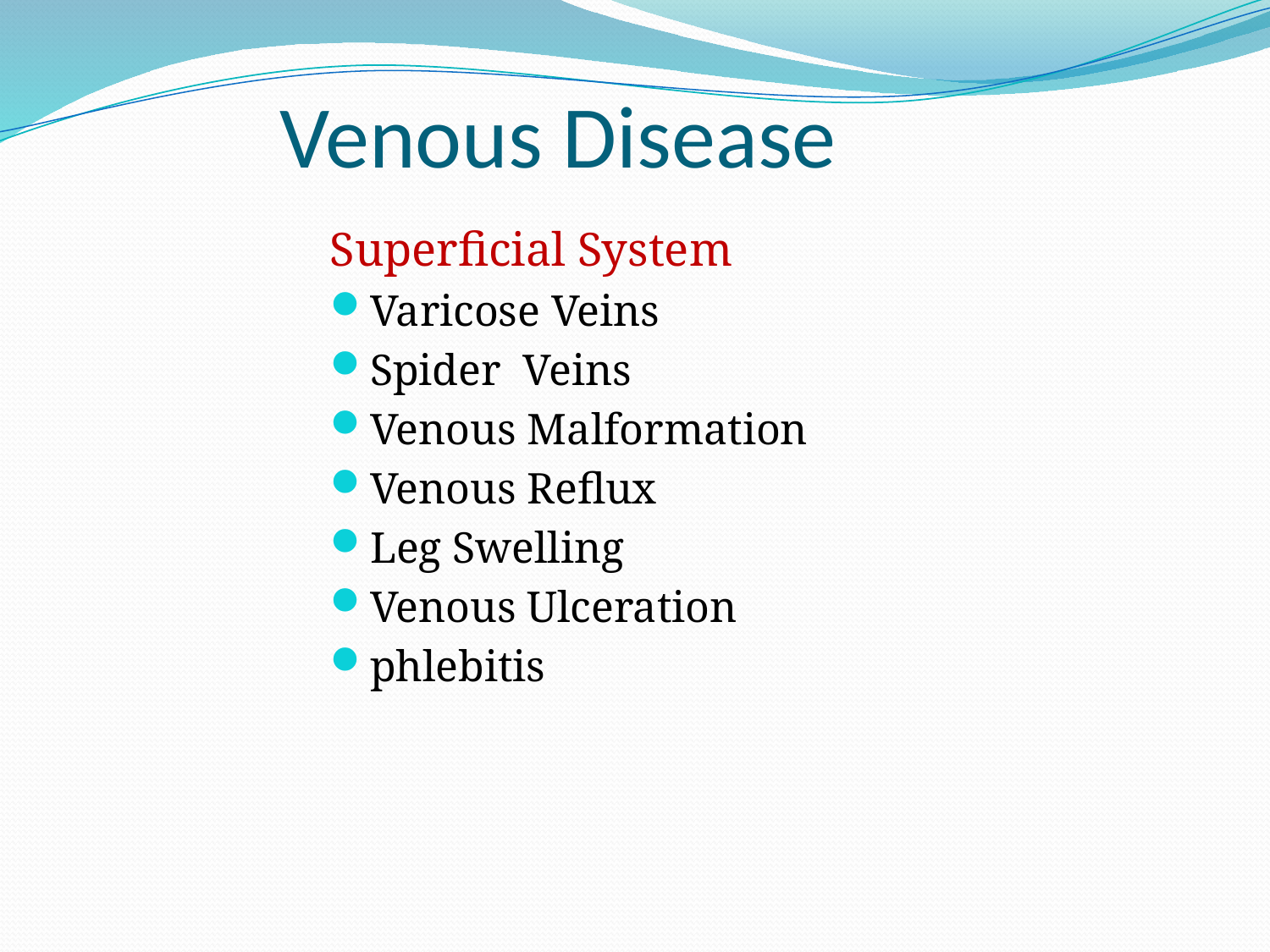

Venous Disease
Superficial System
Varicose Veins
Spider  Veins
Venous Malformation
Venous Reflux
Leg Swelling
Venous Ulceration
phlebitis